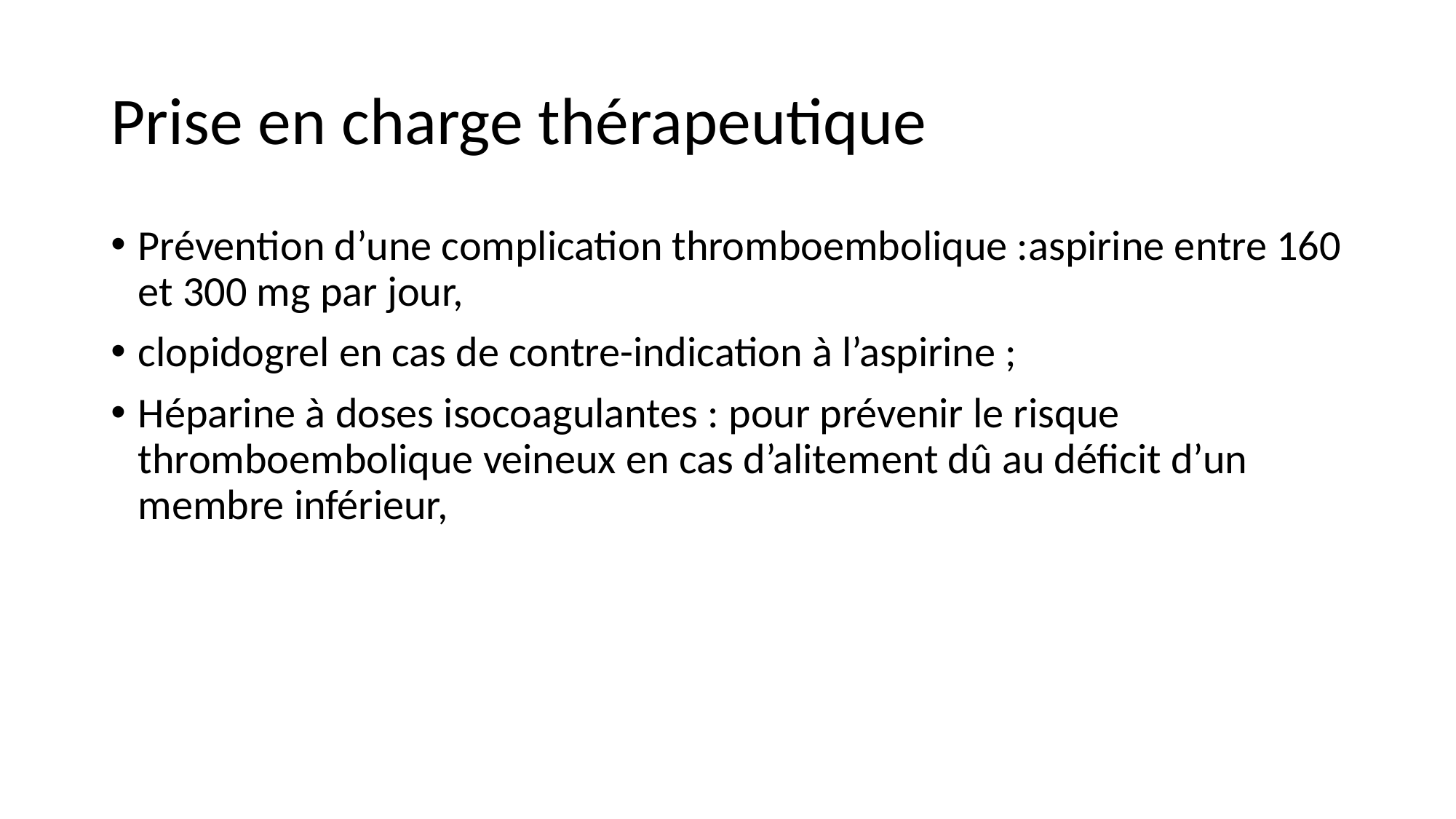

# Prise en charge thérapeutique
Prévention d’une complication thromboembolique :aspirine entre 160 et 300 mg par jour,
clopidogrel en cas de contre-indication à l’aspirine ;
Héparine à doses isocoagulantes : pour prévenir le risque thromboembolique veineux en cas d’alitement dû au déficit d’un membre inférieur,